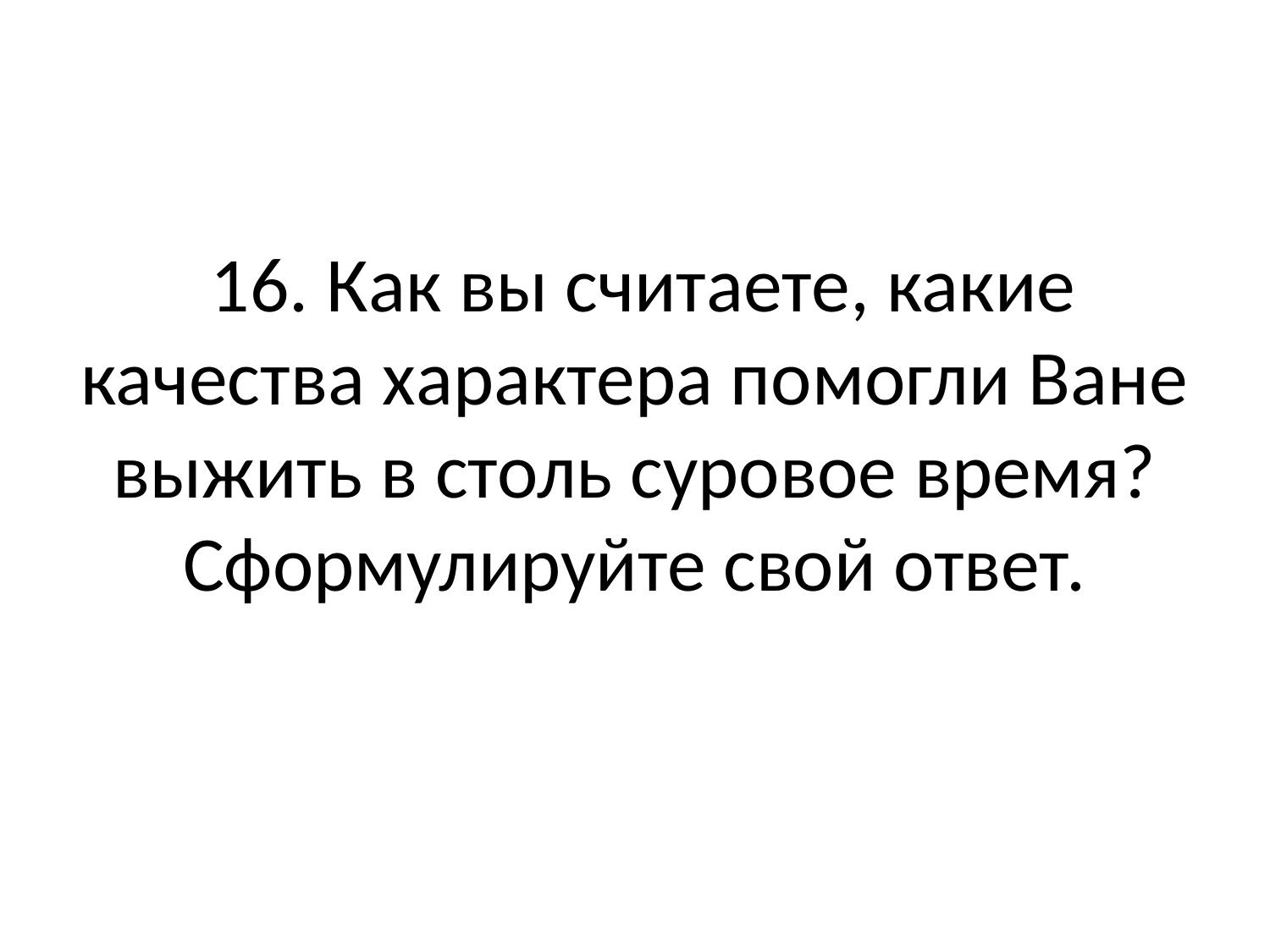

# 16. Как вы считаете, какие качества характера помогли Ване выжить в столь суровое время? Сформулируйте свой ответ.